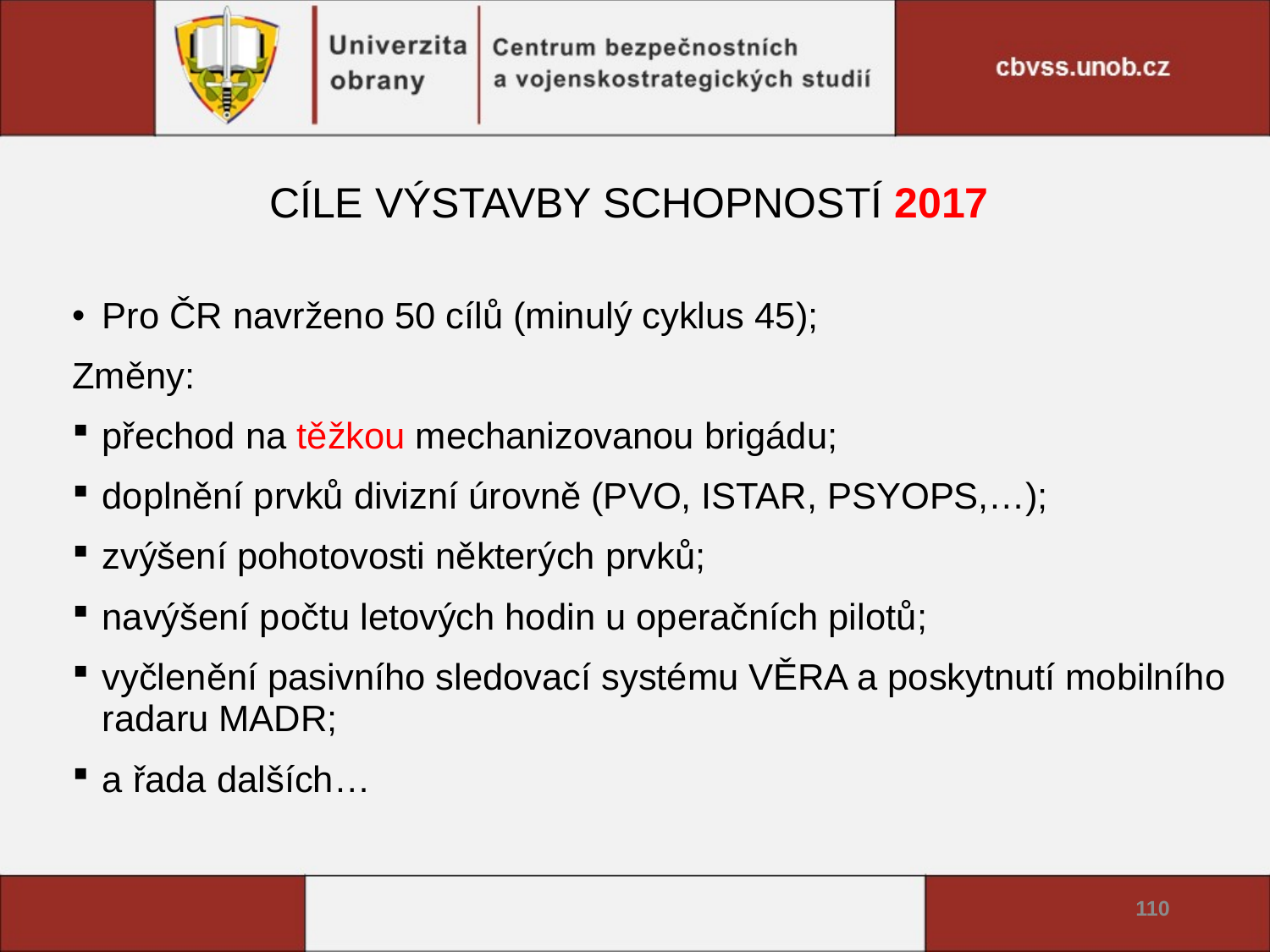

# CÍLE VÝSTAVBY SCHOPNOSTÍ 2017

Pro ČR navrženo 50 cílů (minulý cyklus 45);
Změny:
přechod na těžkou mechanizovanou brigádu;
doplnění prvků divizní úrovně (PVO, ISTAR, PSYOPS,…);
zvýšení pohotovosti některých prvků;
navýšení počtu letových hodin u operačních pilotů;
vyčlenění pasivního sledovací systému VĚRA a poskytnutí mobilního radaru MADR;
a řada dalších…
110